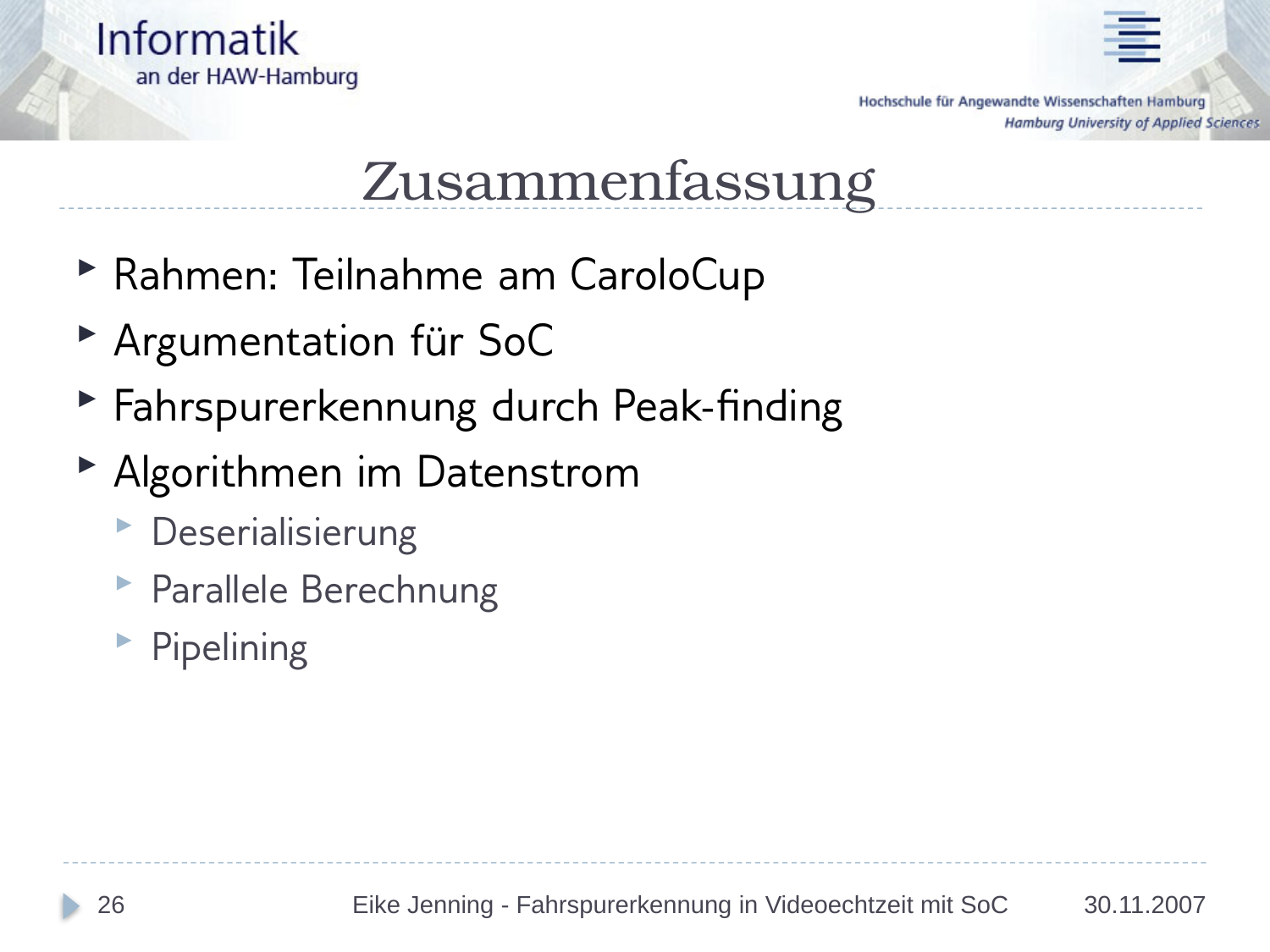

# Zusammenfassung
Rahmen: Teilnahme am CaroloCup
Argumentation für SoC
Fahrspurerkennung durch Peak-finding
Algorithmen im Datenstrom
Deserialisierung
Parallele Berechnung
Pipelining
26
30.11.2007
Eike Jenning - Fahrspurerkennung in Videoechtzeit mit SoC